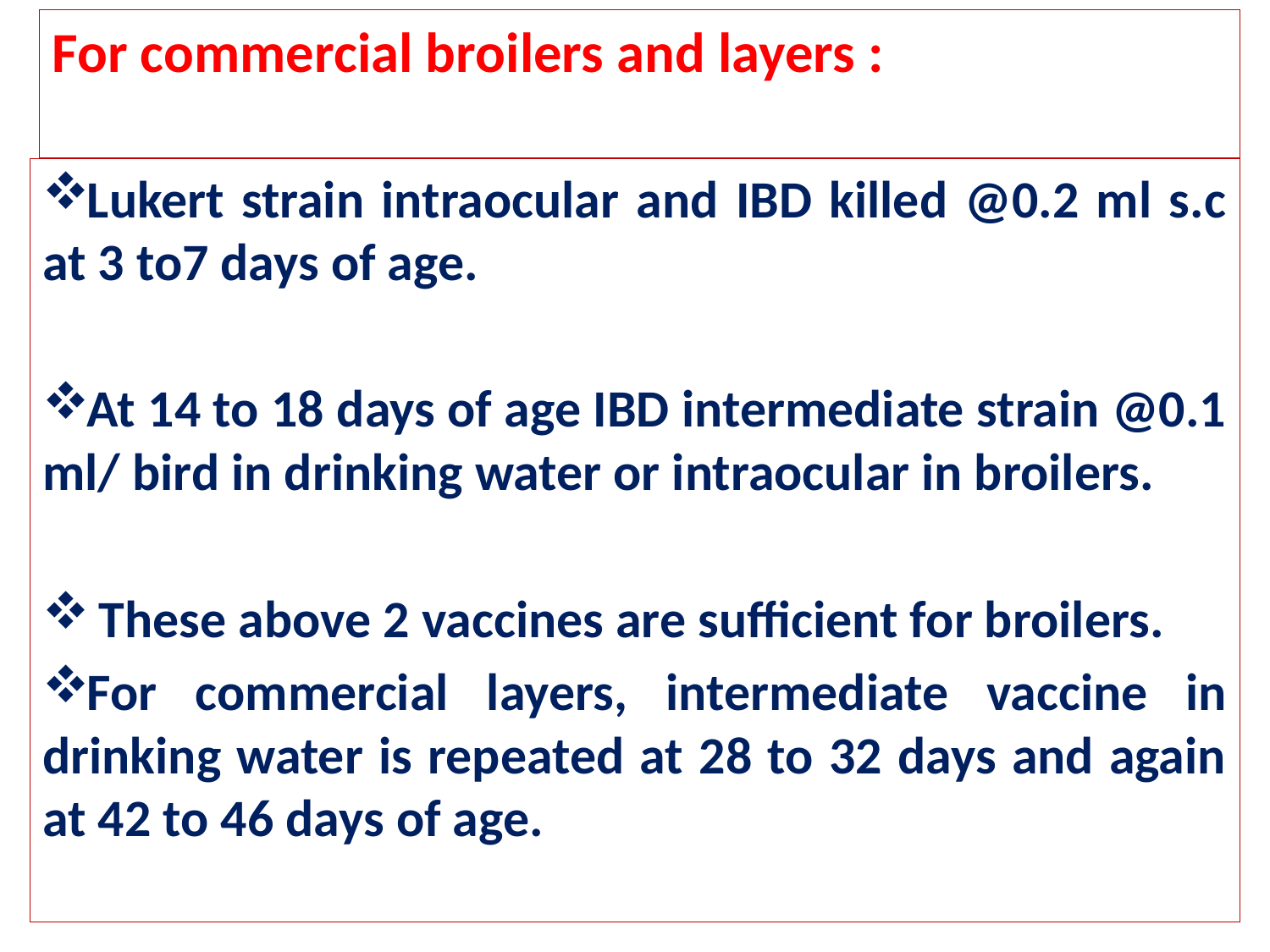

For commercial broilers and layers :

#
Lukert strain intraocular and IBD killed @0.2 ml s.c at 3 to7 days of age.

At 14 to 18 days of age IBD intermediate strain @0.1 ml/ bird in drinking water or intraocular in broilers.

 These above 2 vaccines are sufficient for broilers.
For commercial layers, intermediate vaccine in drinking water is repeated at 28 to 32 days and again at 42 to 46 days of age.